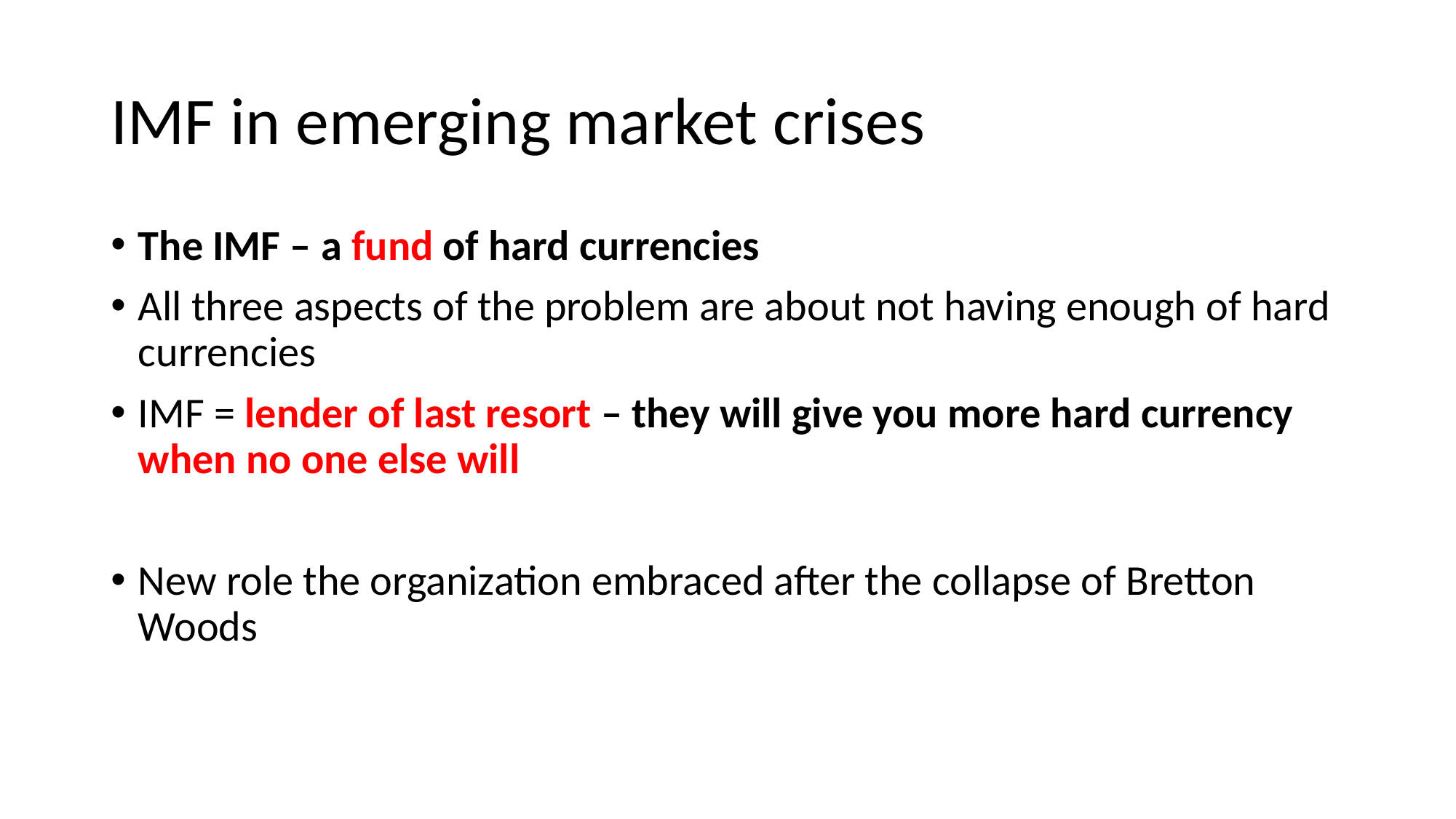

# IMF in emerging market crises
The IMF – a fund of hard currencies
All three aspects of the problem are about not having enough of hard currencies
IMF = lender of last resort – they will give you more hard currency when no one else will

New role the organization embraced after the collapse of Bretton Woods